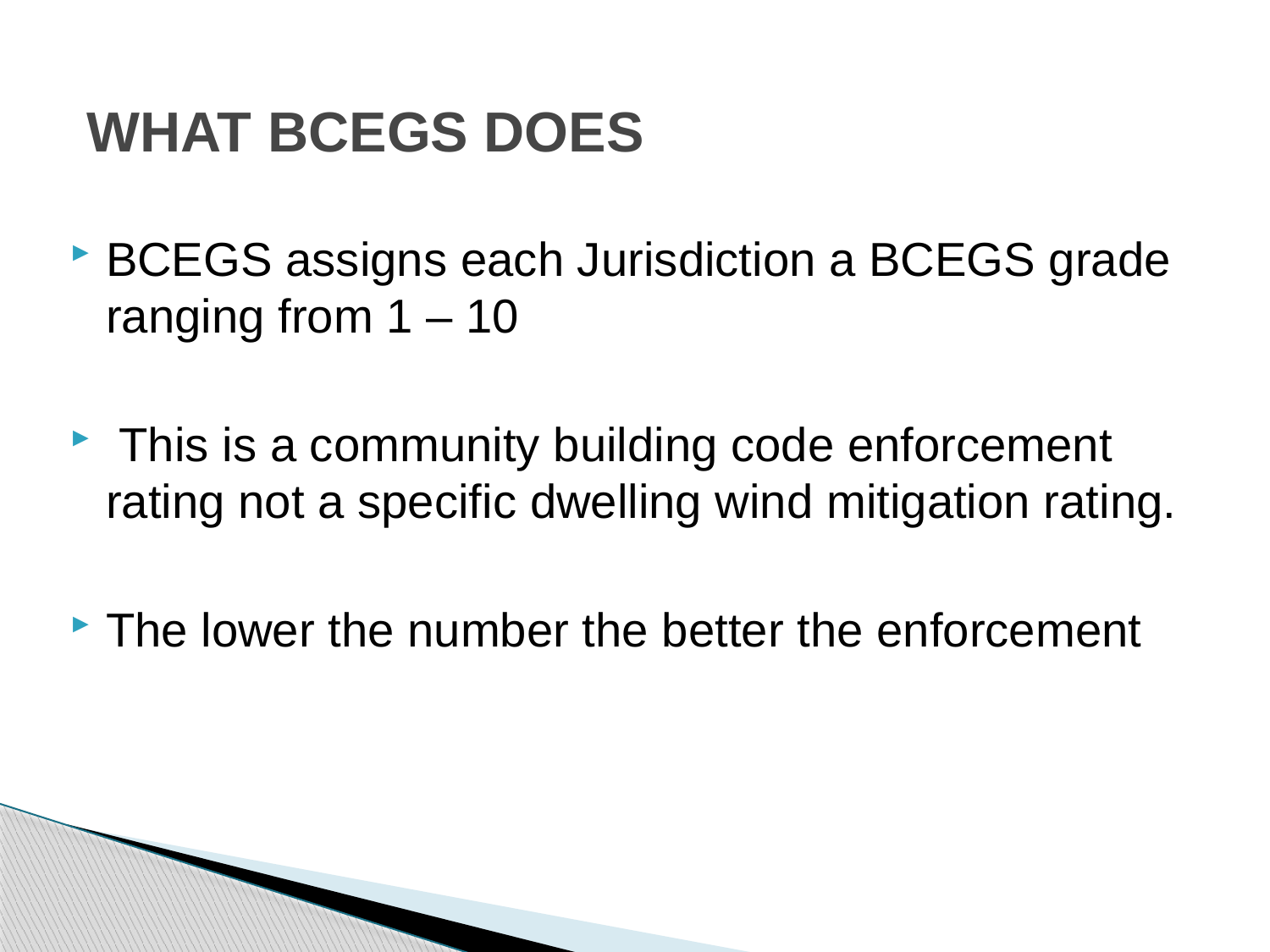

WHAT BCEGS DOES
BCEGS assigns each Jurisdiction a BCEGS grade ranging from 1 – 10

 This is a community building code enforcement rating not a specific dwelling wind mitigation rating.

The lower the number the better the enforcement